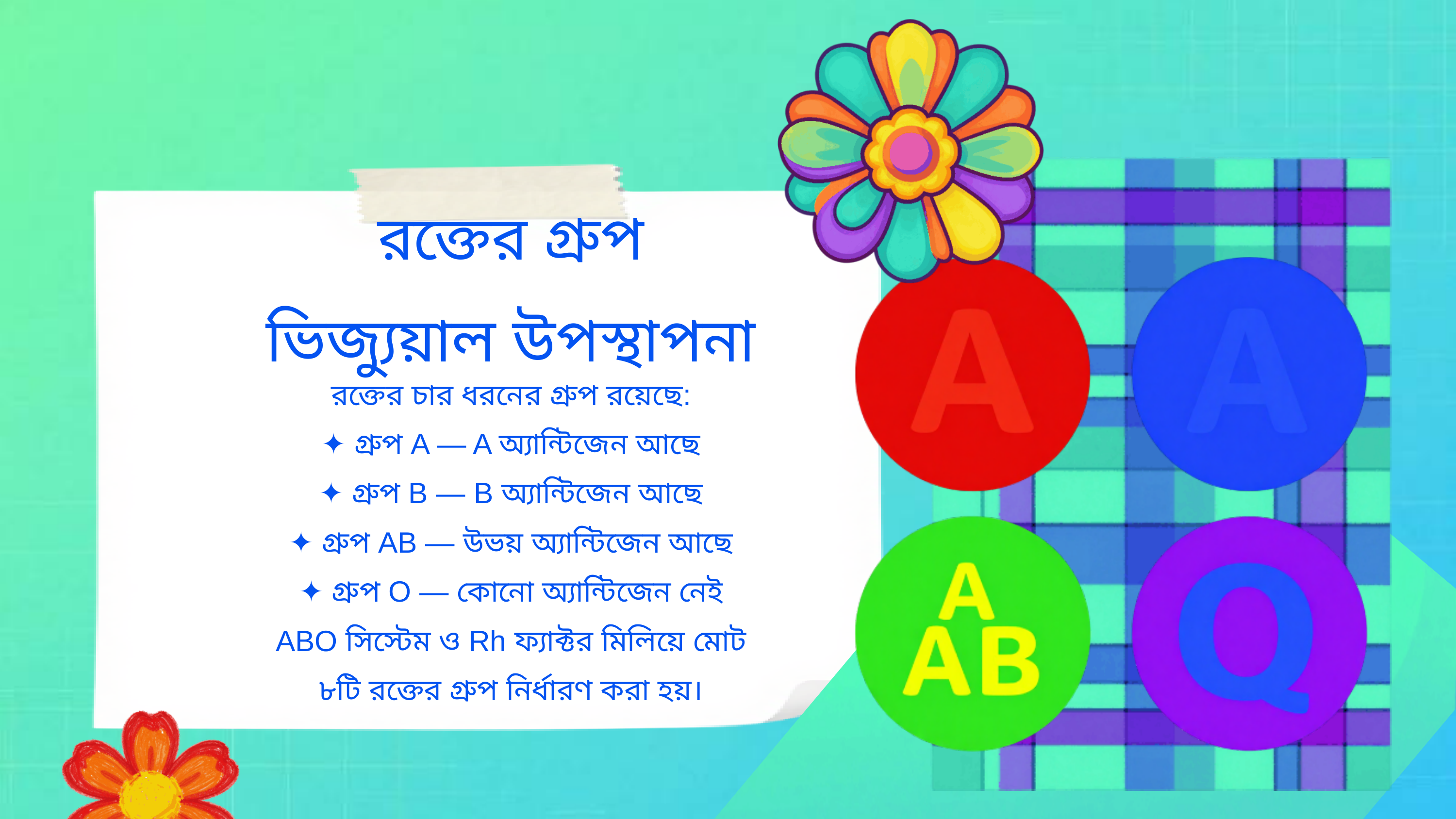

রক্তের গ্রুপ
ভিজ্যুয়াল উপস্থাপনা

রক্তের চার ধরনের গ্রুপ রয়েছে:
✦ গ্রুপ A — A অ্যান্টিজেন আছে
✦ গ্রুপ B — B অ্যান্টিজেন আছে
✦ গ্রুপ AB — উভয় অ্যান্টিজেন আছে
✦ গ্রুপ O — কোনো অ্যান্টিজেন নেই
ABO সিস্টেম ও Rh ফ্যাক্টর মিলিয়ে মোট ৮টি রক্তের গ্রুপ নির্ধারণ করা হয়।